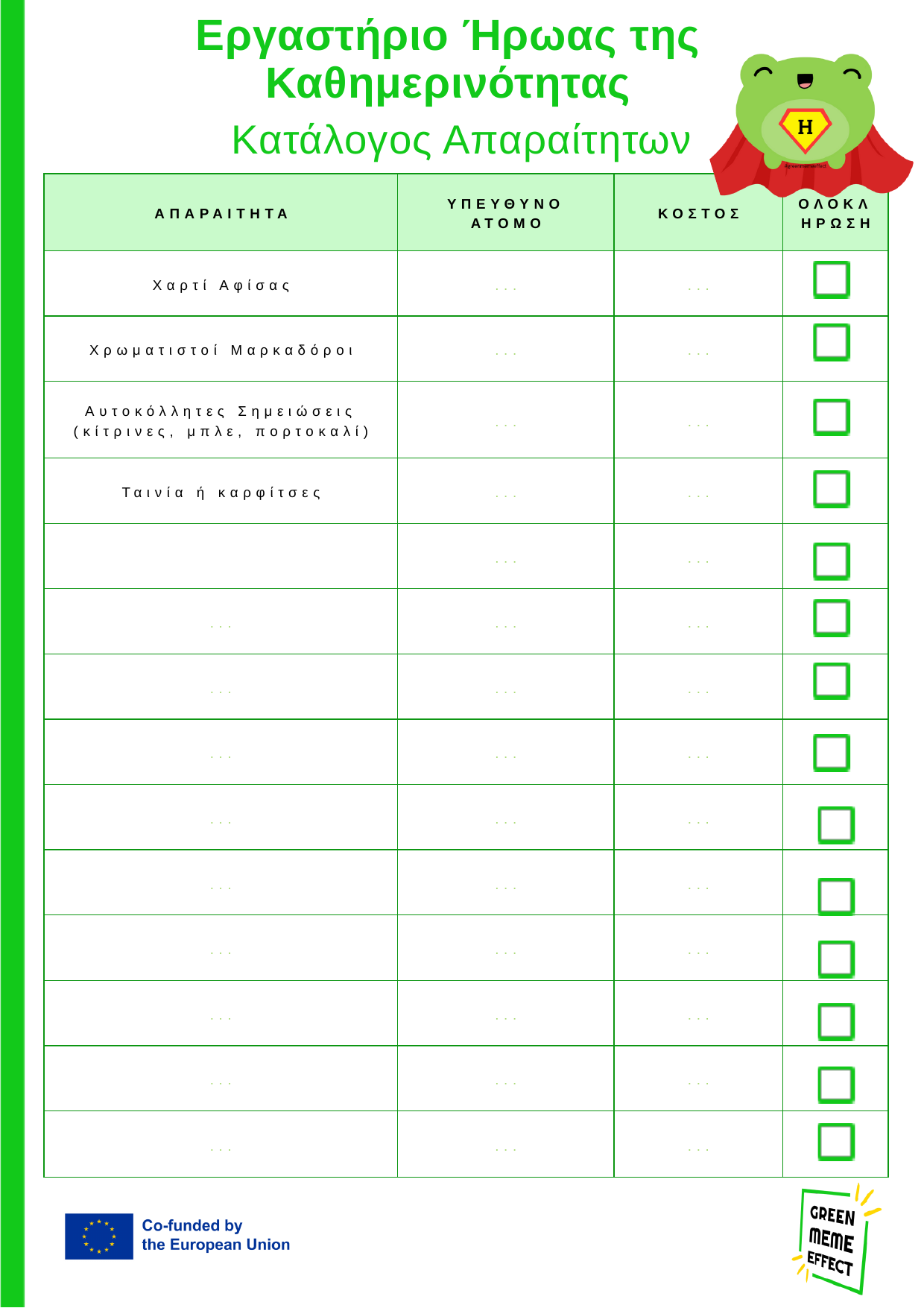

Εργαστήριο Ήρωας της Καθημερινότητας
Κατάλογος Απαραίτητων
| ΑΠΑΡΑΙΤΗΤΑ | ΥΠΕΥΘΥΝΟ ΑΤΟΜΟ | ΚΟΣΤΟΣ | ΟΛΟΚΛΗΡΩΣΗ |
| --- | --- | --- | --- |
| Χαρτί Αφίσας | ... | ... |  |
| Χρωματιστοί Μαρκαδόροι | ... | ... |  |
| Αυτοκόλλητες Σημειώσεις (κίτρινες, μπλε, πορτοκαλί) | ... | ... |  |
| Ταινία ή καρφίτσες | ... | ... |  |
|  | ... | ... |  |
| ... | ... | ... |  |
| ... | ... | ... |  |
| ... | ... | ... |  |
| ... | ... | ... |  |
| ... | ... | ... |  |
| ... | ... | ... |  |
| ... | ... | ... |  |
| ... | ... | ... |  |
| ... | ... | ... |  |